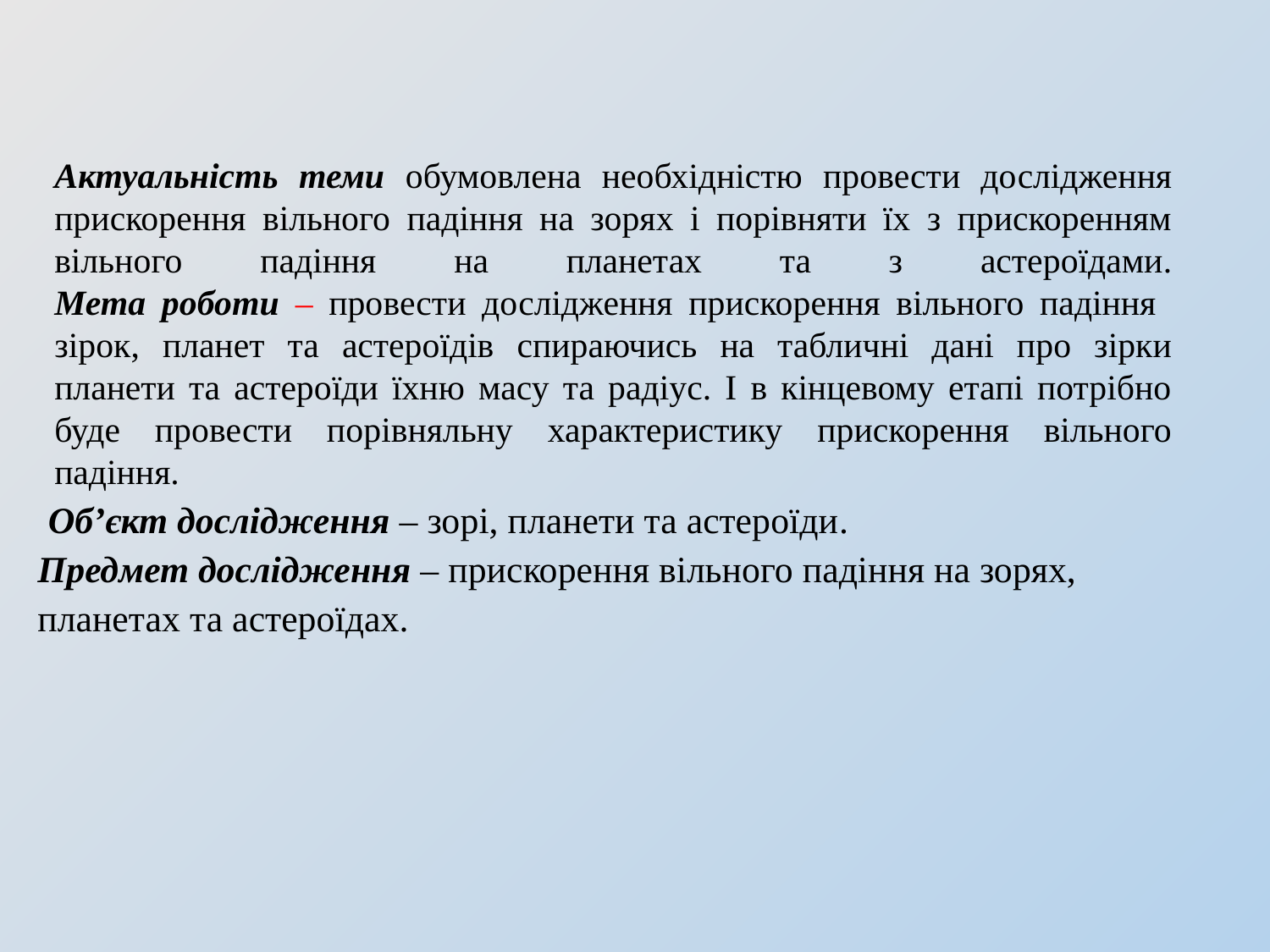

# Актуальність теми обумовлена необхідністю провести дослідження прискорення вільного падіння на зорях і порівняти їх з прискоренням вільного падіння на планетах та з астероїдами. Мета роботи – провести дослідження прискорення вільного падіння  зірок, планет та астероїдів спираючись на табличні дані про зірки планети та астероїди їхню масу та радіус. І в кінцевому етапі потрібно буде провести порівняльну характеристику прискорення вільного падіння.
 Об’єкт дослідження – зорі, планети та астероїди.
Предмет дослідження – прискорення вільного падіння на зорях, планетах та астероїдах.